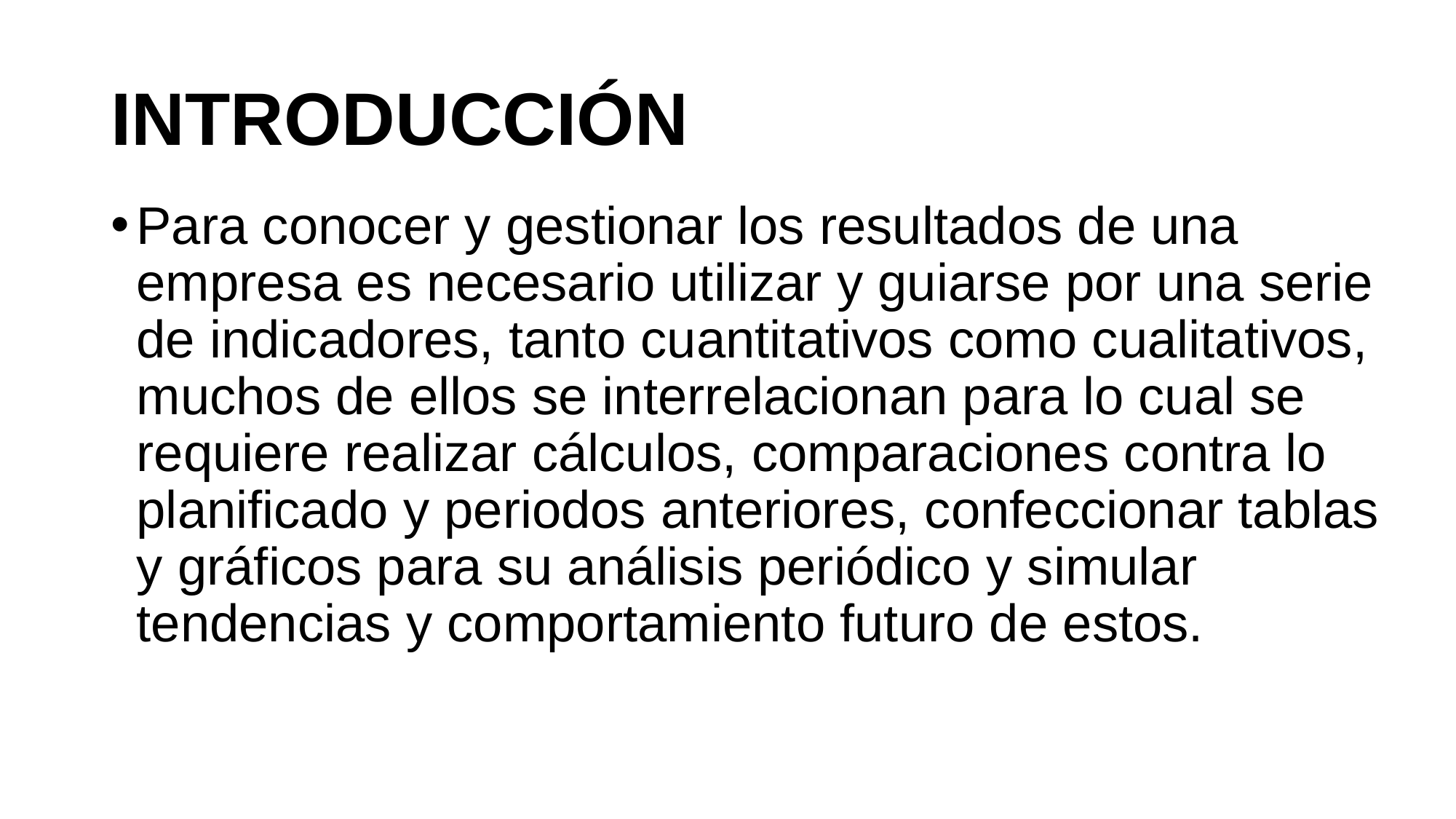

# INTRODUCCIÓN
Para conocer y gestionar los resultados de una empresa es necesario utilizar y guiarse por una serie de indicadores, tanto cuantitativos como cualitativos, muchos de ellos se interrelacionan para lo cual se requiere realizar cálculos, comparaciones contra lo planificado y periodos anteriores, confeccionar tablas y gráficos para su análisis periódico y simular tendencias y comportamiento futuro de estos.